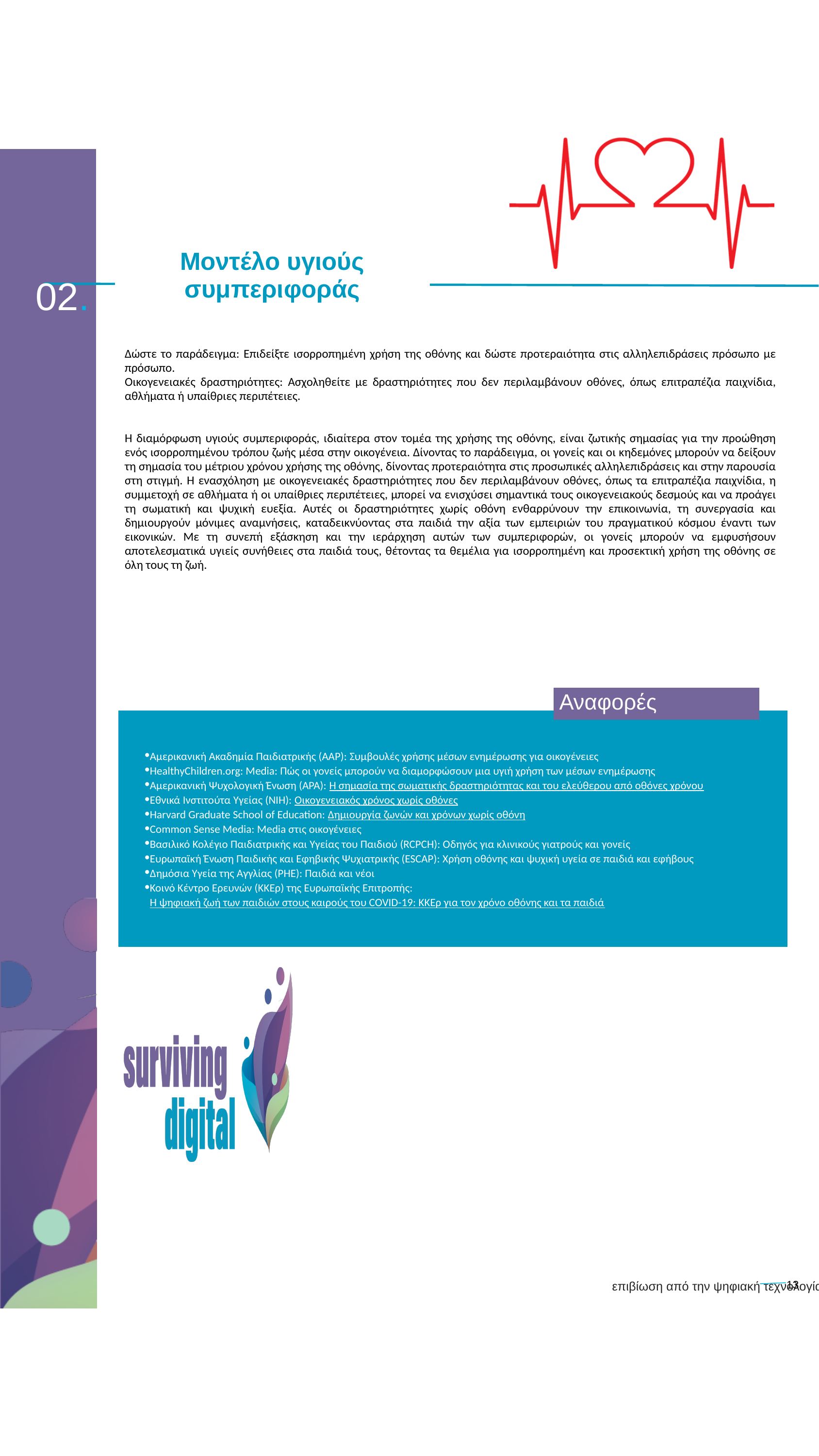

Μοντέλο υγιούς συμπεριφοράς
 02.

Δώστε το παράδειγμα: Επιδείξτε ισορροπημένη χρήση της οθόνης και δώστε προτεραιότητα στις αλληλεπιδράσεις πρόσωπο με πρόσωπο.
Οικογενειακές δραστηριότητες: Ασχοληθείτε με δραστηριότητες που δεν περιλαμβάνουν οθόνες, όπως επιτραπέζια παιχνίδια, αθλήματα ή υπαίθριες περιπέτειες.

Η διαμόρφωση υγιούς συμπεριφοράς, ιδιαίτερα στον τομέα της χρήσης της οθόνης, είναι ζωτικής σημασίας για την προώθηση ενός ισορροπημένου τρόπου ζωής μέσα στην οικογένεια. Δίνοντας το παράδειγμα, οι γονείς και οι κηδεμόνες μπορούν να δείξουν τη σημασία του μέτριου χρόνου χρήσης της οθόνης, δίνοντας προτεραιότητα στις προσωπικές αλληλεπιδράσεις και στην παρουσία στη στιγμή. Η ενασχόληση με οικογενειακές δραστηριότητες που δεν περιλαμβάνουν οθόνες, όπως τα επιτραπέζια παιχνίδια, η συμμετοχή σε αθλήματα ή οι υπαίθριες περιπέτειες, μπορεί να ενισχύσει σημαντικά τους οικογενειακούς δεσμούς και να προάγει τη σωματική και ψυχική ευεξία. Αυτές οι δραστηριότητες χωρίς οθόνη ενθαρρύνουν την επικοινωνία, τη συνεργασία και δημιουργούν μόνιμες αναμνήσεις, καταδεικνύοντας στα παιδιά την αξία των εμπειριών του πραγματικού κόσμου έναντι των εικονικών. Με τη συνεπή εξάσκηση και την ιεράρχηση αυτών των συμπεριφορών, οι γονείς μπορούν να εμφυσήσουν αποτελεσματικά υγιείς συνήθειες στα παιδιά τους, θέτοντας τα θεμέλια για ισορροπημένη και προσεκτική χρήση της οθόνης σε όλη τους τη ζωή.

Αναφορές

Αμερικανική Ακαδημία Παιδιατρικής (AAP): Συμβουλές χρήσης μέσων ενημέρωσης για οικογένειες
HealthyChildren.org: Media: Πώς οι γονείς μπορούν να διαμορφώσουν μια υγιή χρήση των μέσων ενημέρωσης
Αμερικανική Ψυχολογική Ένωση (APA): Η σημασία της σωματικής δραστηριότητας και του ελεύθερου από οθόνες χρόνου
Εθνικά Ινστιτούτα Υγείας (NIH): Οικογενειακός χρόνος χωρίς οθόνες
Harvard Graduate School of Education: Δημιουργία ζωνών και χρόνων χωρίς οθόνη
Common Sense Media: Media στις οικογένειες
Βασιλικό Κολέγιο Παιδιατρικής και Υγείας του Παιδιού (RCPCH): Οδηγός για κλινικούς γιατρούς και γονείς
Ευρωπαϊκή Ένωση Παιδικής και Εφηβικής Ψυχιατρικής (ESCAP): Χρήση οθόνης και ψυχική υγεία σε παιδιά και εφήβους
Δημόσια Υγεία της Αγγλίας (PHE): Παιδιά και νέοι
Κοινό Κέντρο Ερευνών (ΚΚΕρ) της Ευρωπαϊκής Επιτροπής: Η ψηφιακή ζωή των παιδιών στους καιρούς του COVID-19: ΚΚΕρ για τον χρόνο οθόνης και τα παιδιά

13
επιβίωση από την ψηφιακή τεχνολογία